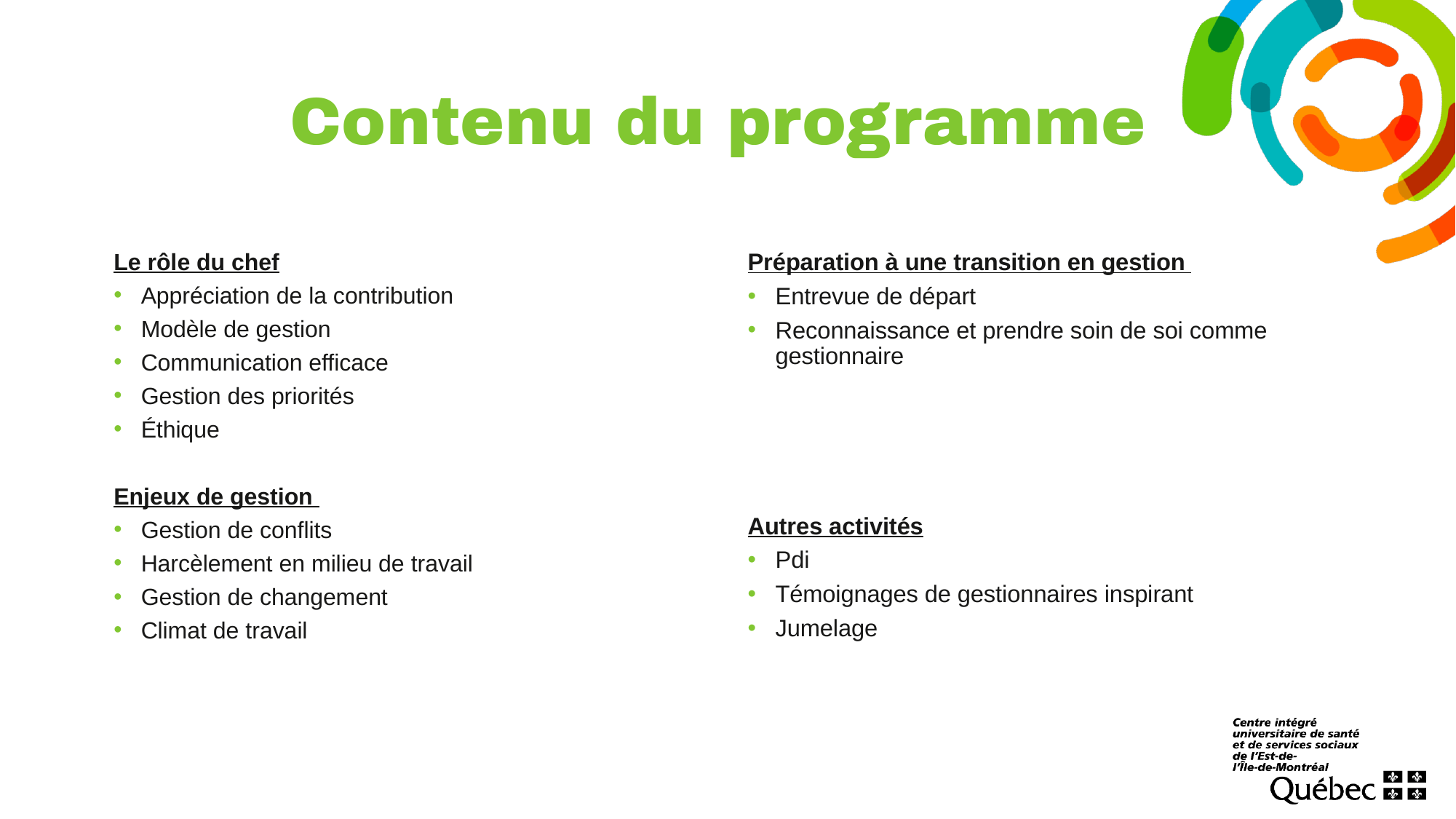

# Contenu du programme
Le rôle du chef
Appréciation de la contribution
Modèle de gestion
Communication efficace
Gestion des priorités
Éthique

Enjeux de gestion
Gestion de conflits
Harcèlement en milieu de travail
Gestion de changement
Climat de travail

Préparation à une transition en gestion
Entrevue de départ
Reconnaissance et prendre soin de soi comme gestionnaire

Autres activités
Pdi
Témoignages de gestionnaires inspirant
Jumelage